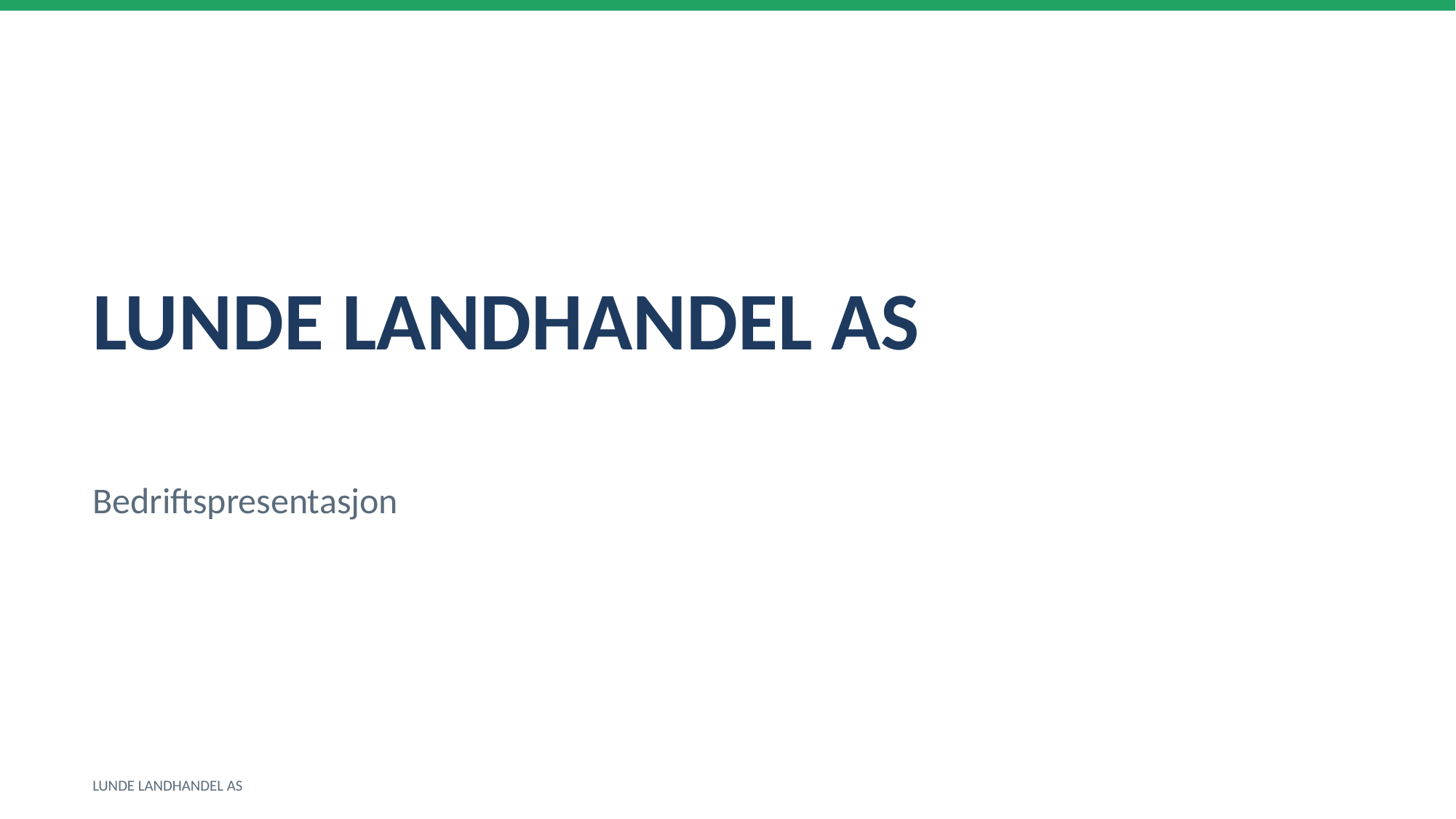

LUNDE LANDHANDEL AS
Bedriftspresentasjon
LUNDE LANDHANDEL AS